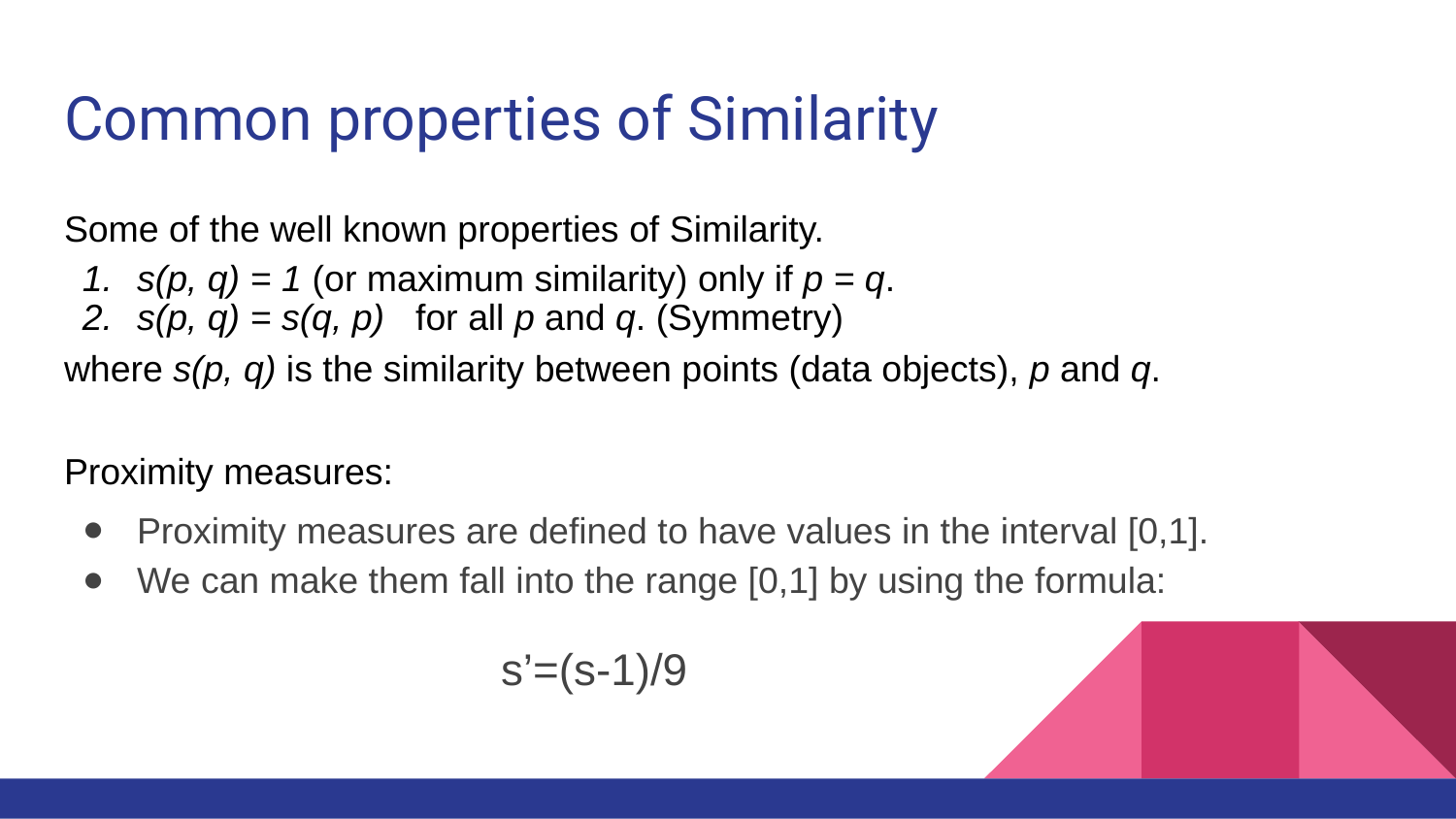

# Common properties of Similarity
Some of the well known properties of Similarity.
s(p, q) = 1 (or maximum similarity) only if p = q.
s(p, q) = s(q, p)   for all p and q. (Symmetry)
where s(p, q) is the similarity between points (data objects), p and q.

Proximity measures:
Proximity measures are defined to have values in the interval [0,1].
We can make them fall into the range [0,1] by using the formula:
s’=(s-1)/9